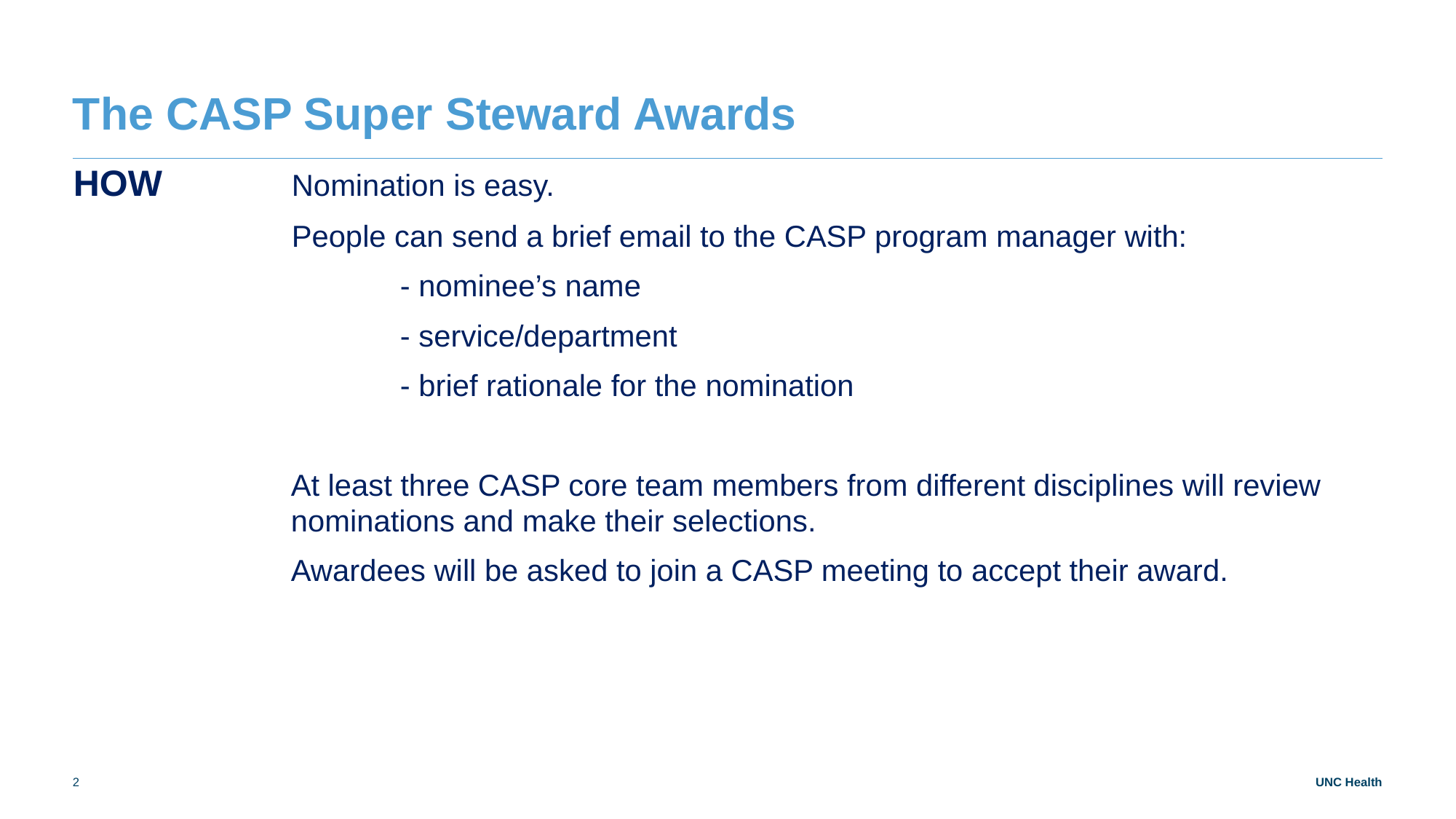

# The CASP Super Steward Awards
HOW		Nomination is easy.
		People can send a brief email to the CASP program manager with:
			- nominee’s name
			- service/department
			- brief rationale for the nomination

		At least three CASP core team members from different disciplines will review 			nominations and make their selections.
		Awardees will be asked to join a CASP meeting to accept their award.

2